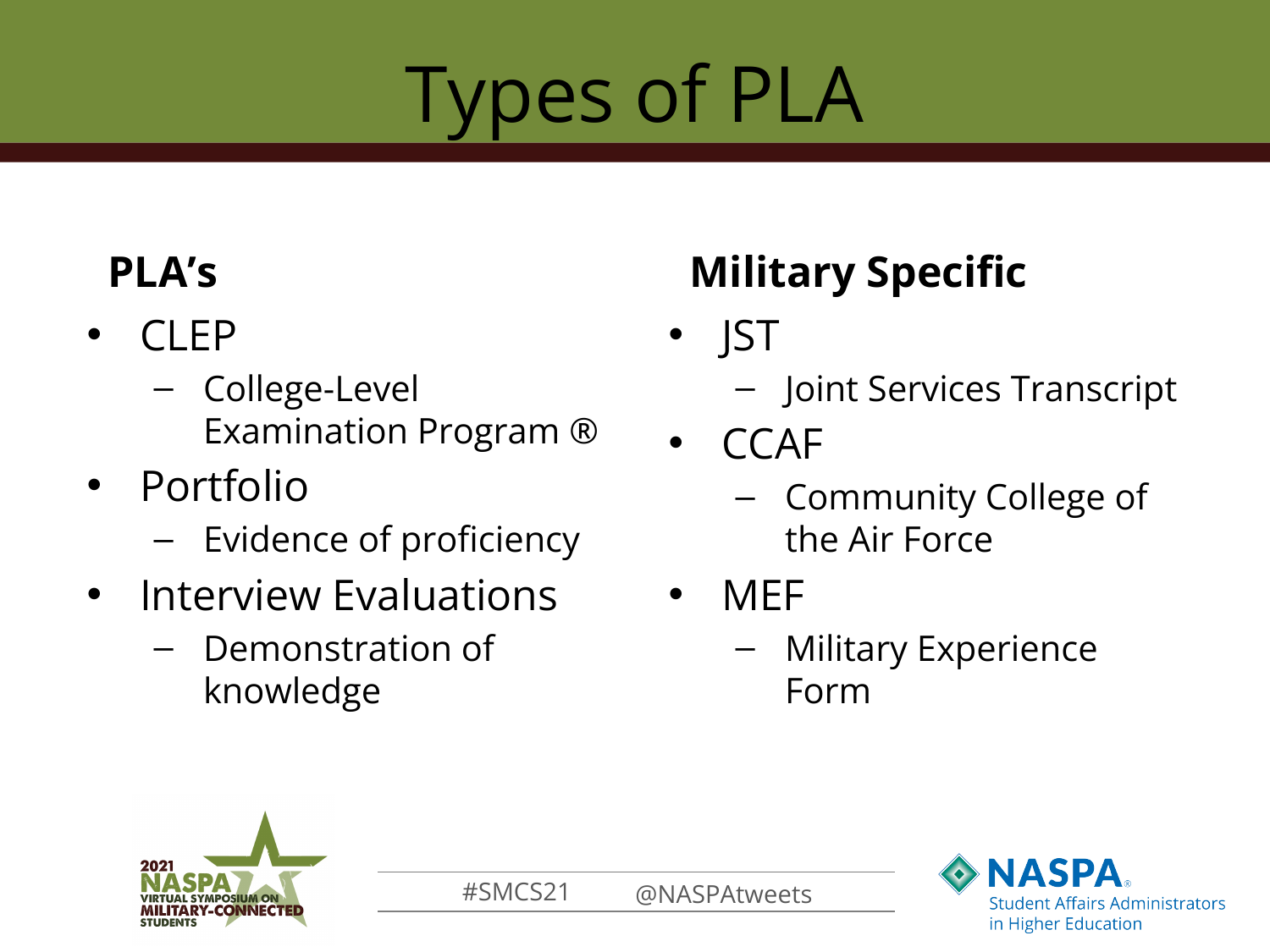

# Types of PLA
PLA’s
Military Specific
CLEP
College-Level Examination Program ®
Portfolio
Evidence of proficiency
Interview Evaluations
Demonstration of knowledge
JST
Joint Services Transcript
CCAF
Community College of the Air Force
MEF
Military Experience Form